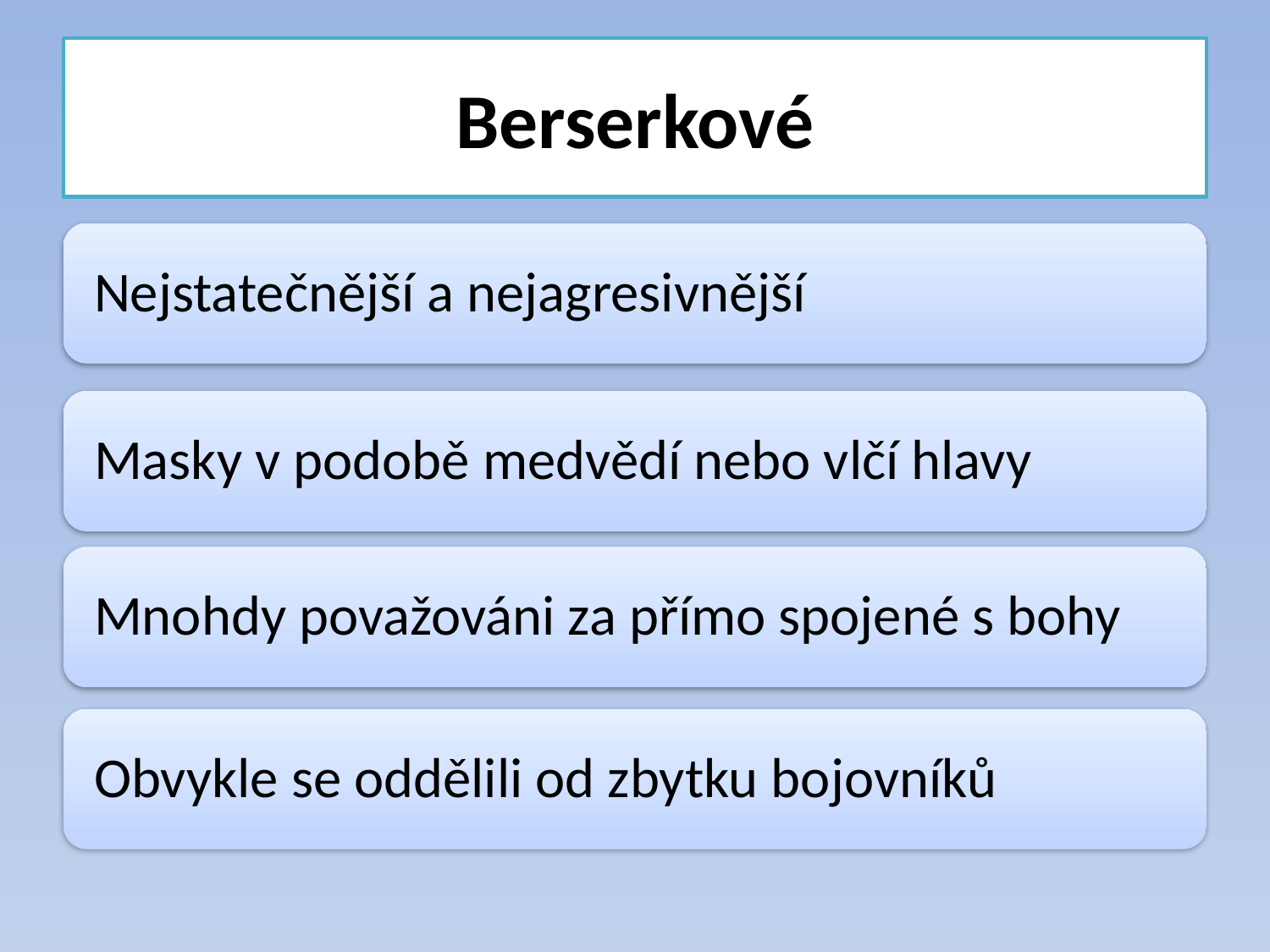

# Berserkové
Nejstatečnější a nejagresivnější
Masky v podobě medvědí nebo vlčí hlavy
Mnohdy považováni za přímo spojené s bohy
Obvykle se oddělili od zbytku bojovníků